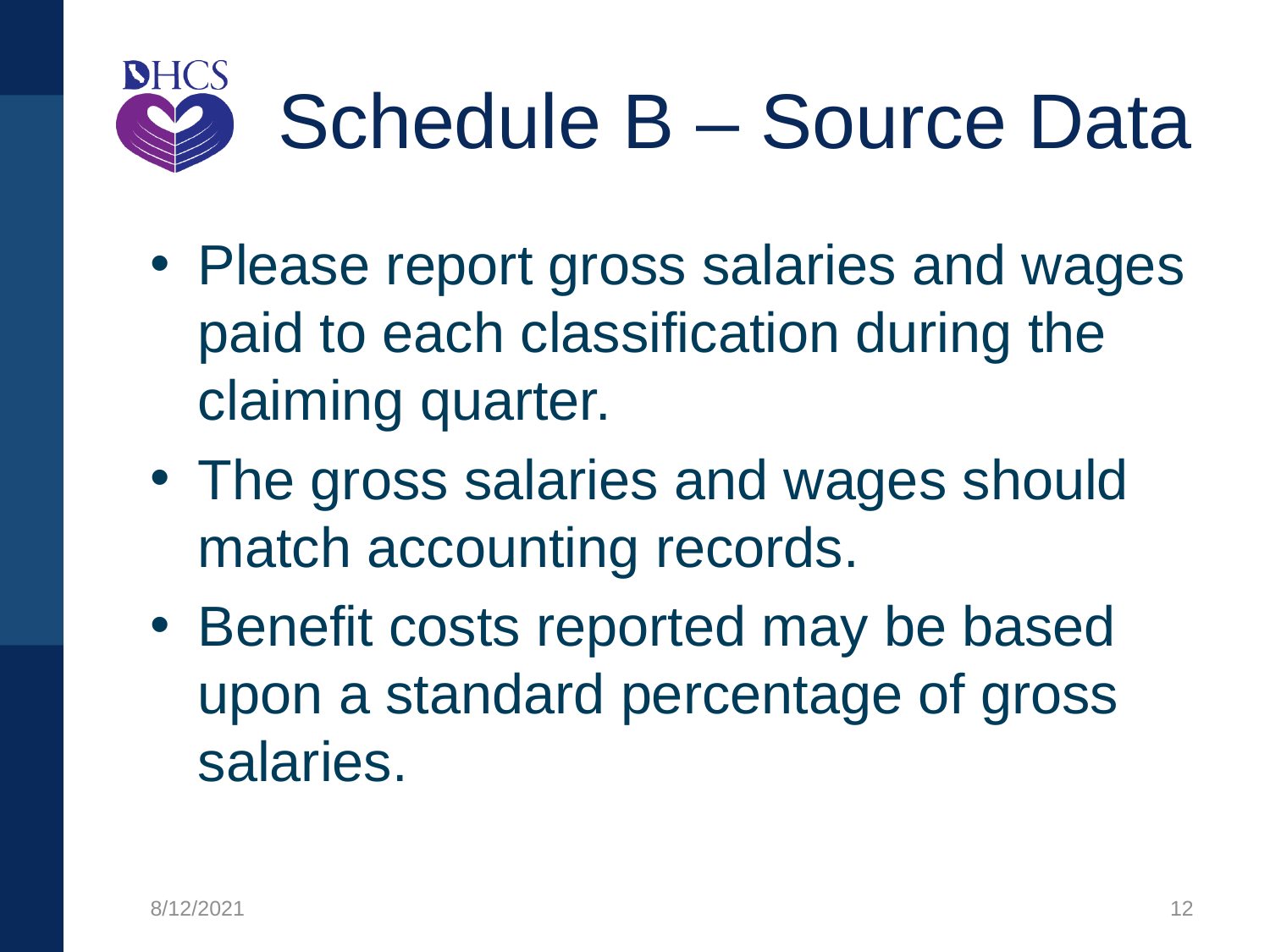

# Schedule B – Source Data
Please report gross salaries and wages paid to each classification during the claiming quarter.
The gross salaries and wages should match accounting records.
Benefit costs reported may be based upon a standard percentage of gross salaries.
8/12/2021
12